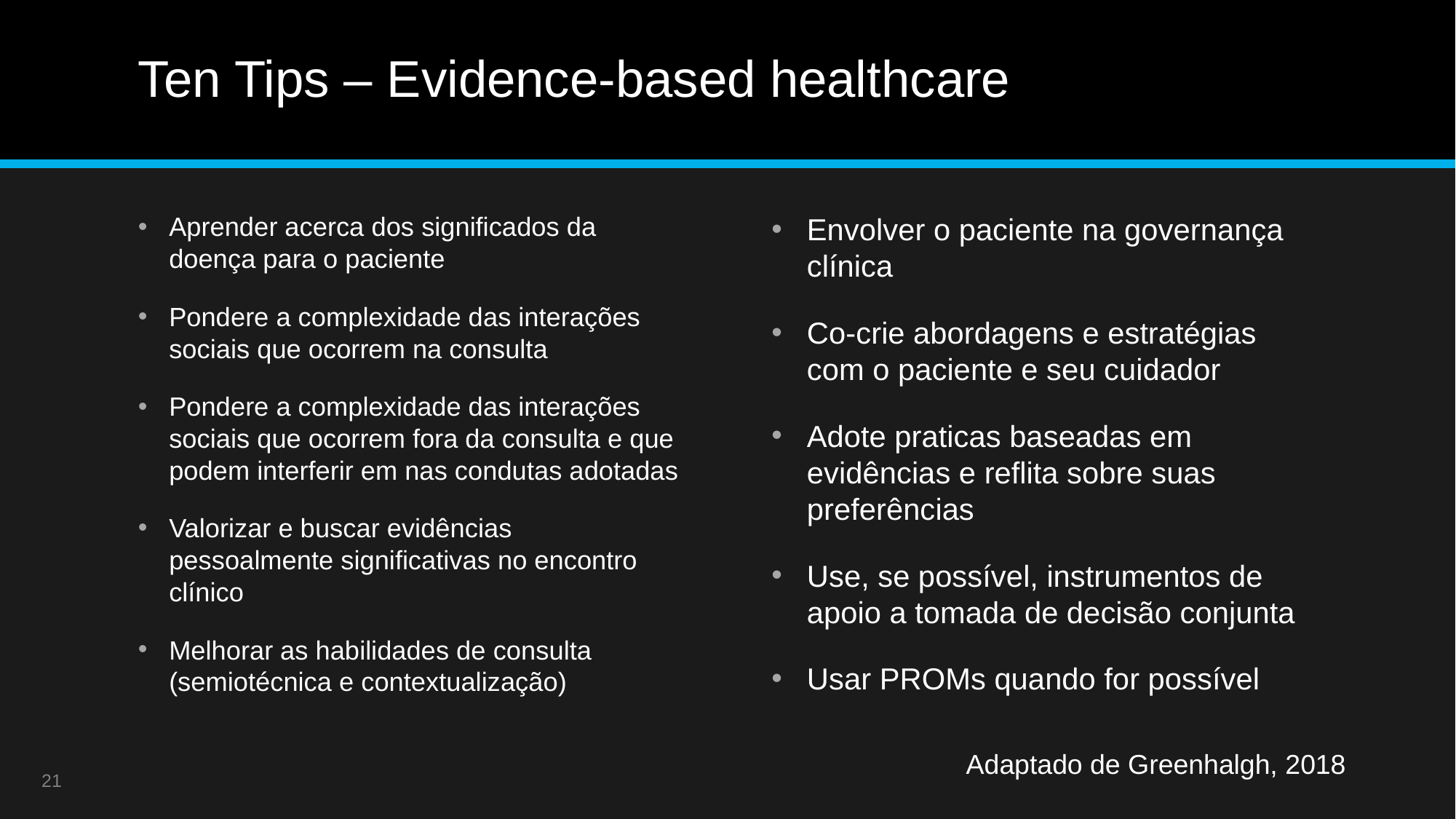

# Ten Tips – Evidence-based healthcare
Aprender acerca dos significados da doença para o paciente
Pondere a complexidade das interações sociais que ocorrem na consulta
Pondere a complexidade das interações sociais que ocorrem fora da consulta e que podem interferir em nas condutas adotadas
Valorizar e buscar evidências pessoalmente significativas no encontro clínico
Melhorar as habilidades de consulta (semiotécnica e contextualização)
Envolver o paciente na governança clínica
Co-crie abordagens e estratégias com o paciente e seu cuidador
Adote praticas baseadas em evidências e reflita sobre suas preferências
Use, se possível, instrumentos de apoio a tomada de decisão conjunta
Usar PROMs quando for possível
Adaptado de Greenhalgh, 2018
21